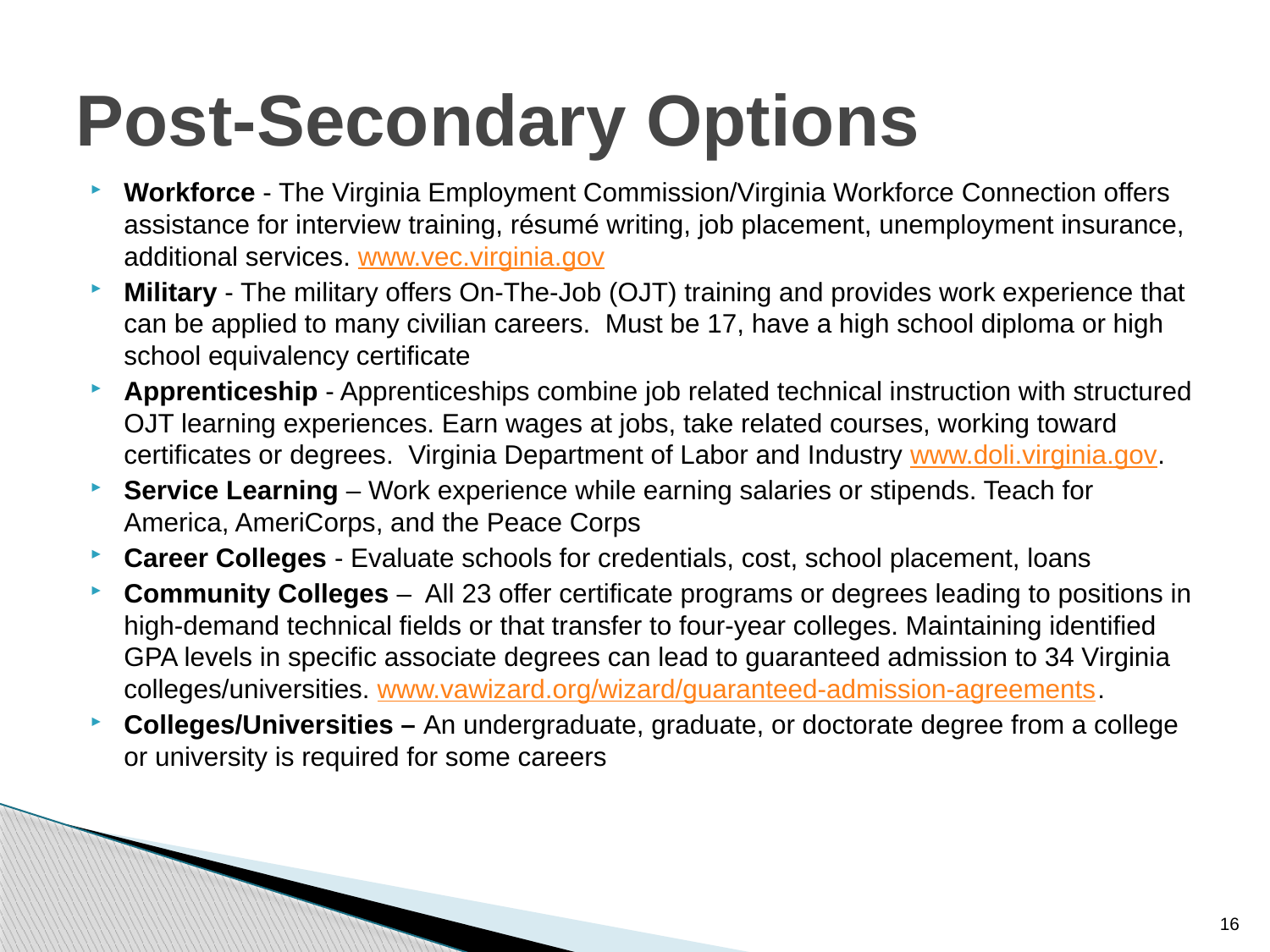

# Post-Secondary Options
Workforce - The Virginia Employment Commission/Virginia Workforce Connection offers assistance for interview training, résumé writing, job placement, unemployment insurance, additional services. www.vec.virginia.gov
Military - The military offers On-The-Job (OJT) training and provides work experience that can be applied to many civilian careers.  Must be 17, have a high school diploma or high school equivalency certificate
Apprenticeship - Apprenticeships combine job related technical instruction with structured OJT learning experiences. Earn wages at jobs, take related courses, working toward certificates or degrees.  Virginia Department of Labor and Industry www.doli.virginia.gov.
Service Learning – Work experience while earning salaries or stipends. Teach for America, AmeriCorps, and the Peace Corps
Career Colleges - Evaluate schools for credentials, cost, school placement, loans
Community Colleges –  All 23 offer certificate programs or degrees leading to positions in high-demand technical fields or that transfer to four-year colleges. Maintaining identified GPA levels in specific associate degrees can lead to guaranteed admission to 34 Virginia colleges/universities. www.vawizard.org/wizard/guaranteed-admission-agreements.
Colleges/Universities – An undergraduate, graduate, or doctorate degree from a college or university is required for some careers

16